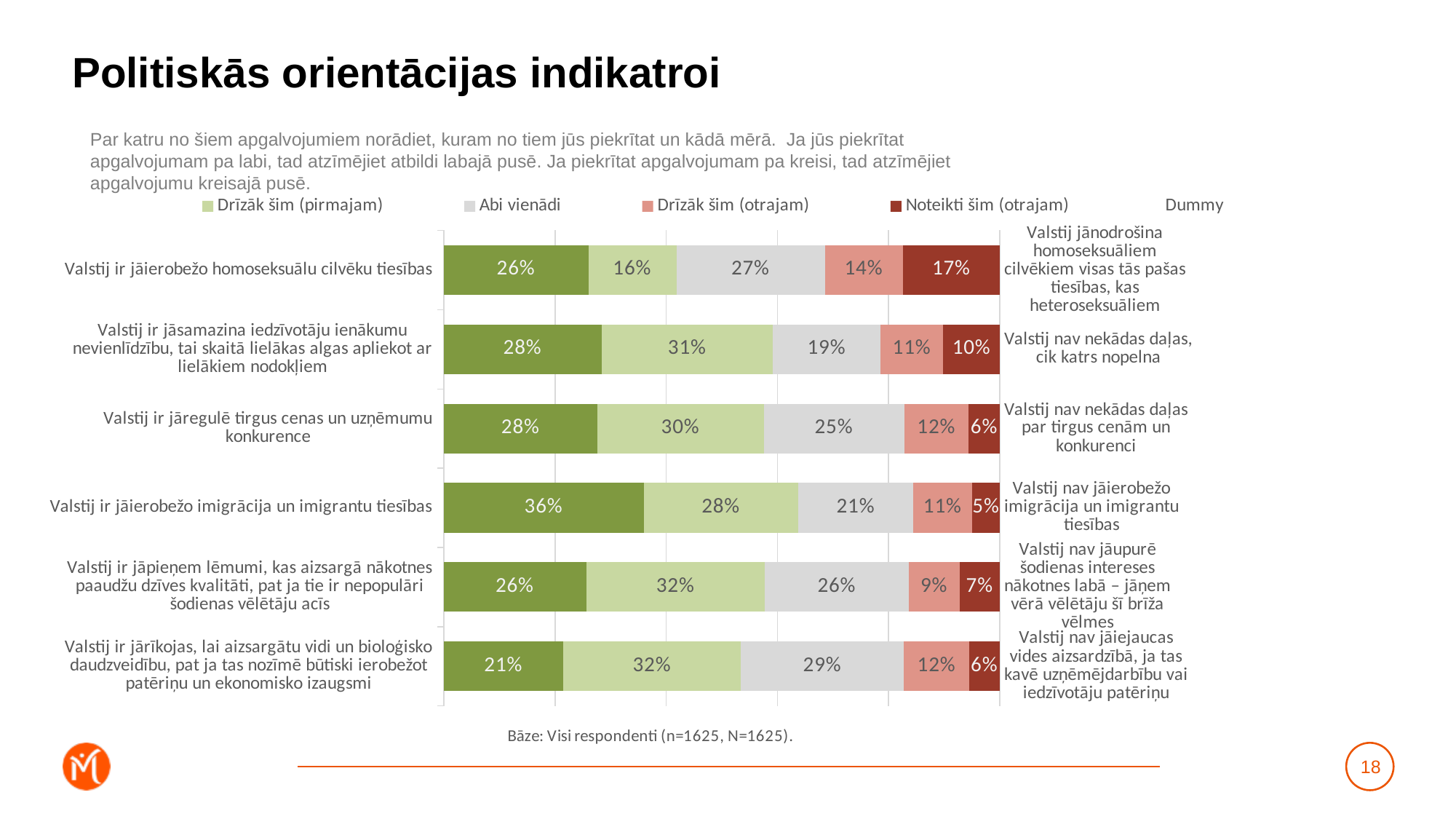

# Politiskās orientācijas indikatroi
Par katru no šiem apgalvojumiem norādiet, kuram no tiem jūs piekrītat un kādā mērā.  Ja jūs piekrītat apgalvojumam pa labi, tad atzīmējiet atbildi labajā pusē. Ja piekrītat apgalvojumam pa kreisi, tad atzīmējiet apgalvojumu kreisajā pusē.

### Chart

| Category | Noteikti šim (pirmajam) | Drīzāk šim (pirmajam) | Abi vienādi | Drīzāk šim (otrajam) | Noteikti šim (otrajam) | Dummy |
|---|---|---|---|---|---|---|
| Valstij ir jāierobežo homoseksuālu cilvēku tiesības | 0.2601619689669875 | 0.15806582447745196 | 0.26712306982477413 | 0.14028055853609214 | 0.17436857819469426 | 0.01 |
| Valstij ir jāsamazina iedzīvotāju ienākumu nevienlīdzību, tai skaitā lielākas algas apliekot ar lielākiem nodokļiem | 0.2836654852600269 | 0.3081739806934809 | 0.1935440484878573 | 0.11282599038178939 | 0.10179049517684546 | 0.01 |
| Valstij ir jāregulē tirgus cenas un uzņēmumu konkurence | 0.27644101873154747 | 0.2988440132735308 | 0.25288423997340836 | 0.11556745478020022 | 0.056263273241313076 | 0.01 |
| Valstij ir jāierobežo imigrācija un imigrantu tiesības | 0.3595521021798437 | 0.278280870892521 | 0.20630088662969998 | 0.1060944189894961 | 0.04977172130843923 | 0.01 |
| Valstij ir jāpieņem lēmumi, kas aizsargā nākotnes paaudžu dzīves kvalitāti, pat ja tie ir nepopulāri šodienas vēlētāju acīs | 0.256013187571985 | 0.32157807211152417 | 0.25835383826448943 | 0.09164206431138737 | 0.07241283774061395 | 0.01 |
| Valstij ir jārīkojas, lai aizsargātu vidi un bioloģisko daudzveidību, pat ja tas nozīmē būtiski ierobežot patēriņu un ekonomisko izaugsmi | 0.21490952715024517 | 0.3191056491397395 | 0.29372828874894613 | 0.11693571526274263 | 0.05532081969832669 | 0.01 |
18